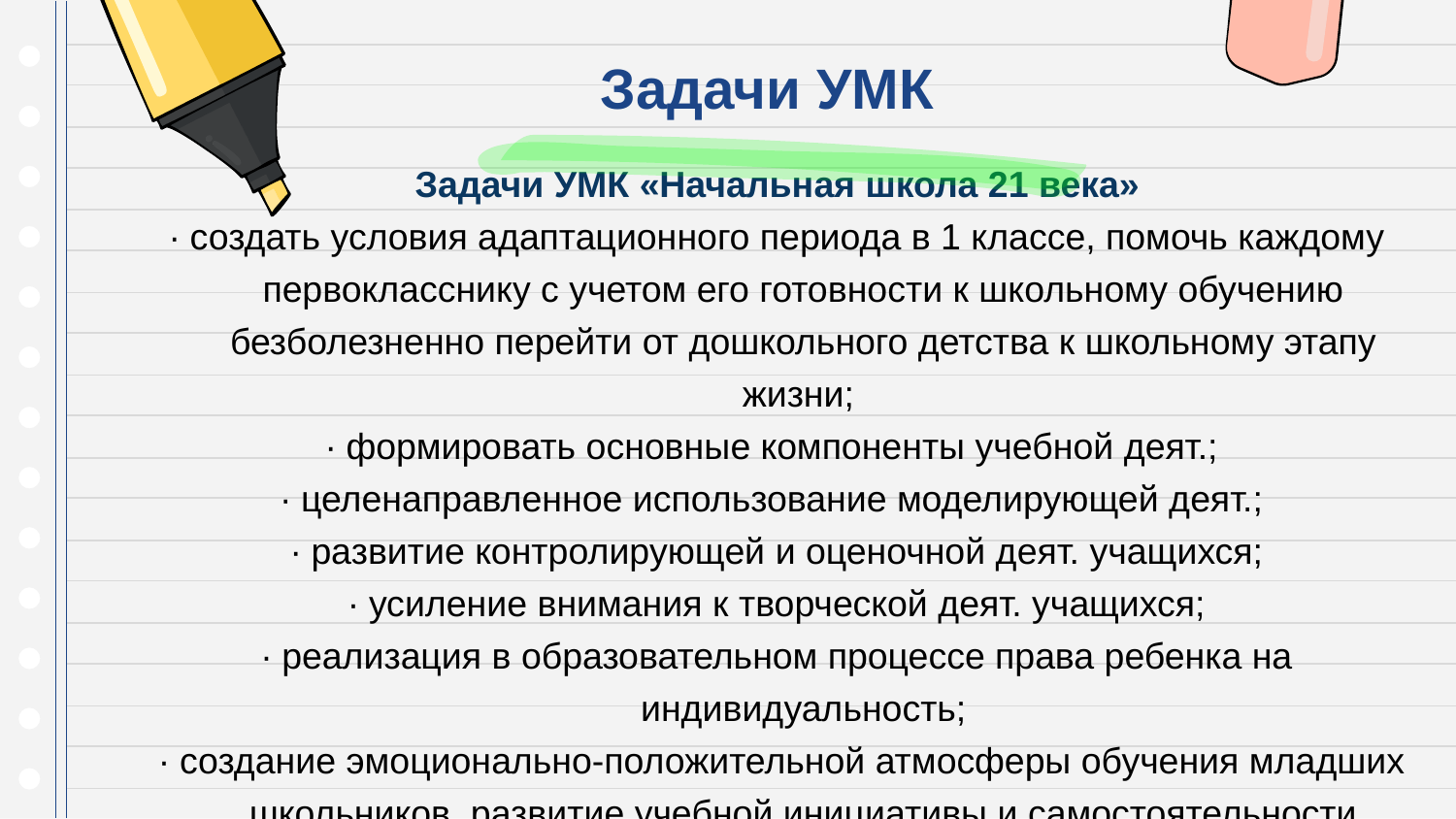

Задачи УМК

Задачи УМК «Начальная школа 21 века»
∙ создать условия адаптационного периода в 1 классе, помочь каждому первокласснику с учетом его готовности к школьному обучению безболезненно перейти от дошкольного детства к школьному этапу жизни;
∙ формировать основные компоненты учебной деят.;
∙ целенаправленное использование моделирующей деят.;
∙ развитие контролирующей и оценочной деят. учащихся;
∙ усиление внимания к творческой деят. учащихся;
∙ реализация в образовательном процессе права ребенка на индивидуальность;
 ∙ создание эмоционально-положительной атмосферы обучения младших школьников, развитие учебной инициативы и самостоятельности